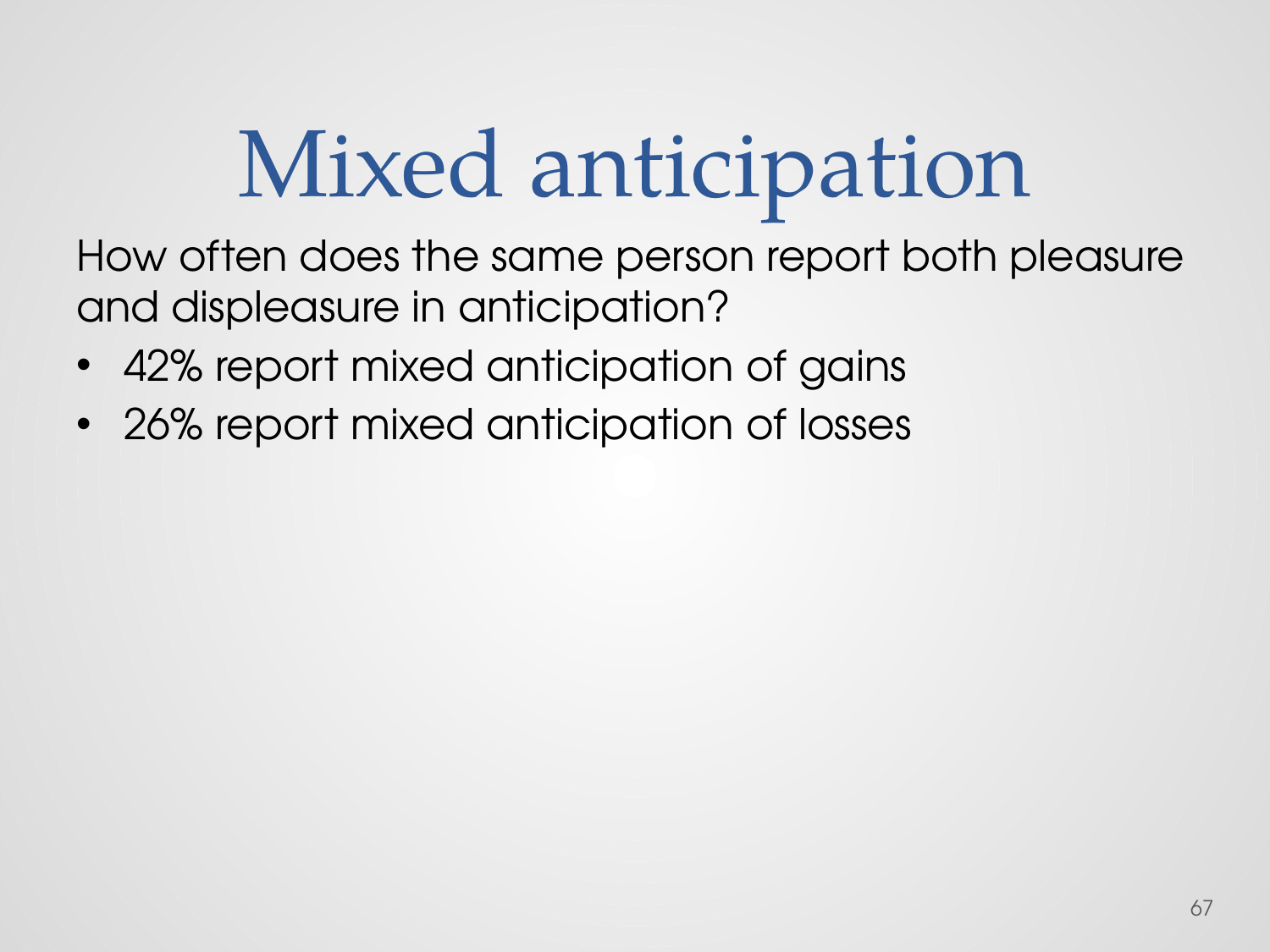

# Mixed anticipation
How often does the same person report both pleasure and displeasure in anticipation?
42% report mixed anticipation of gains
26% report mixed anticipation of losses
67